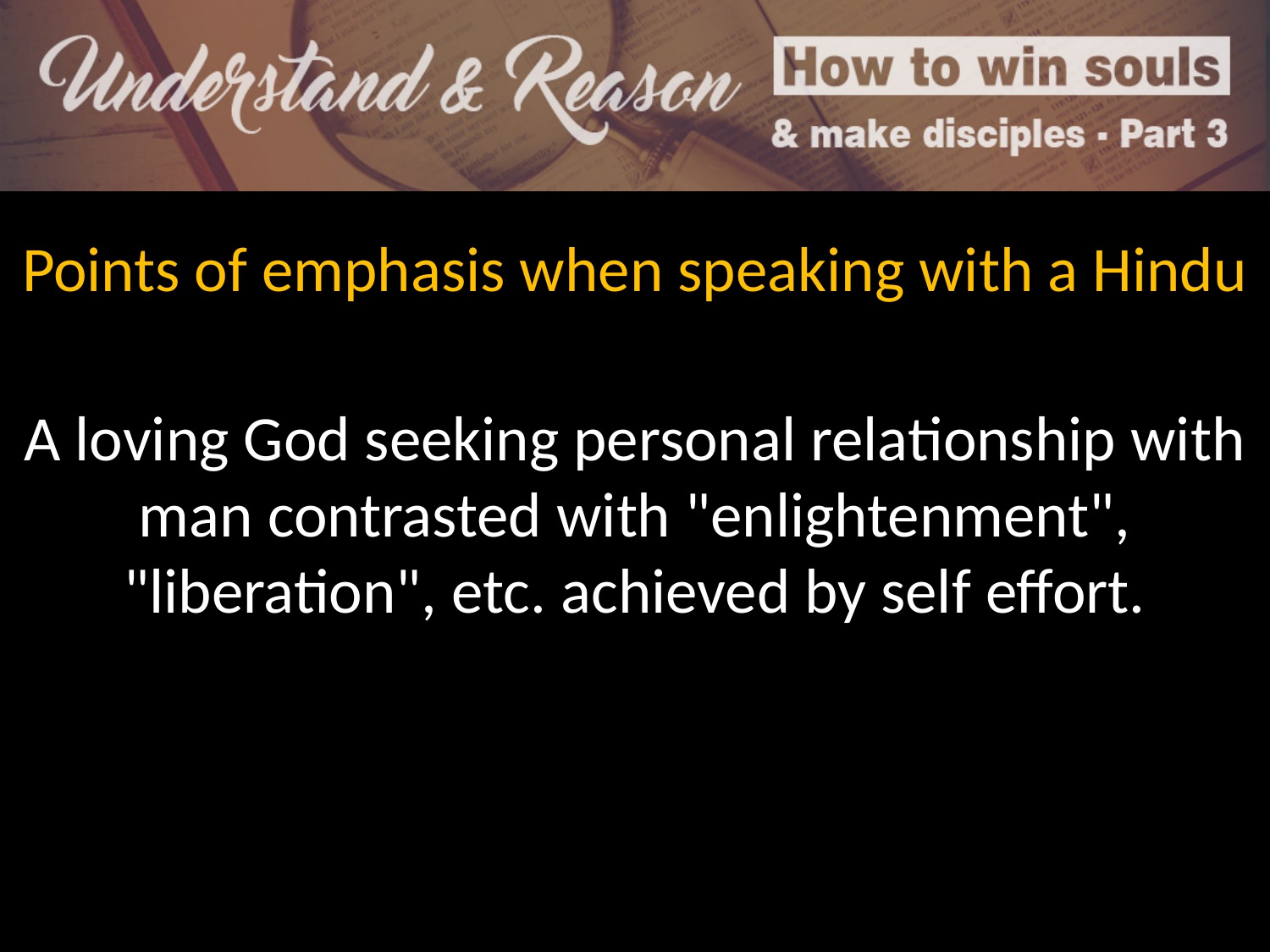

Points of emphasis when speaking with a Hindu
A loving God seeking personal relationship with man contrasted with "enlightenment", "liberation", etc. achieved by self effort.